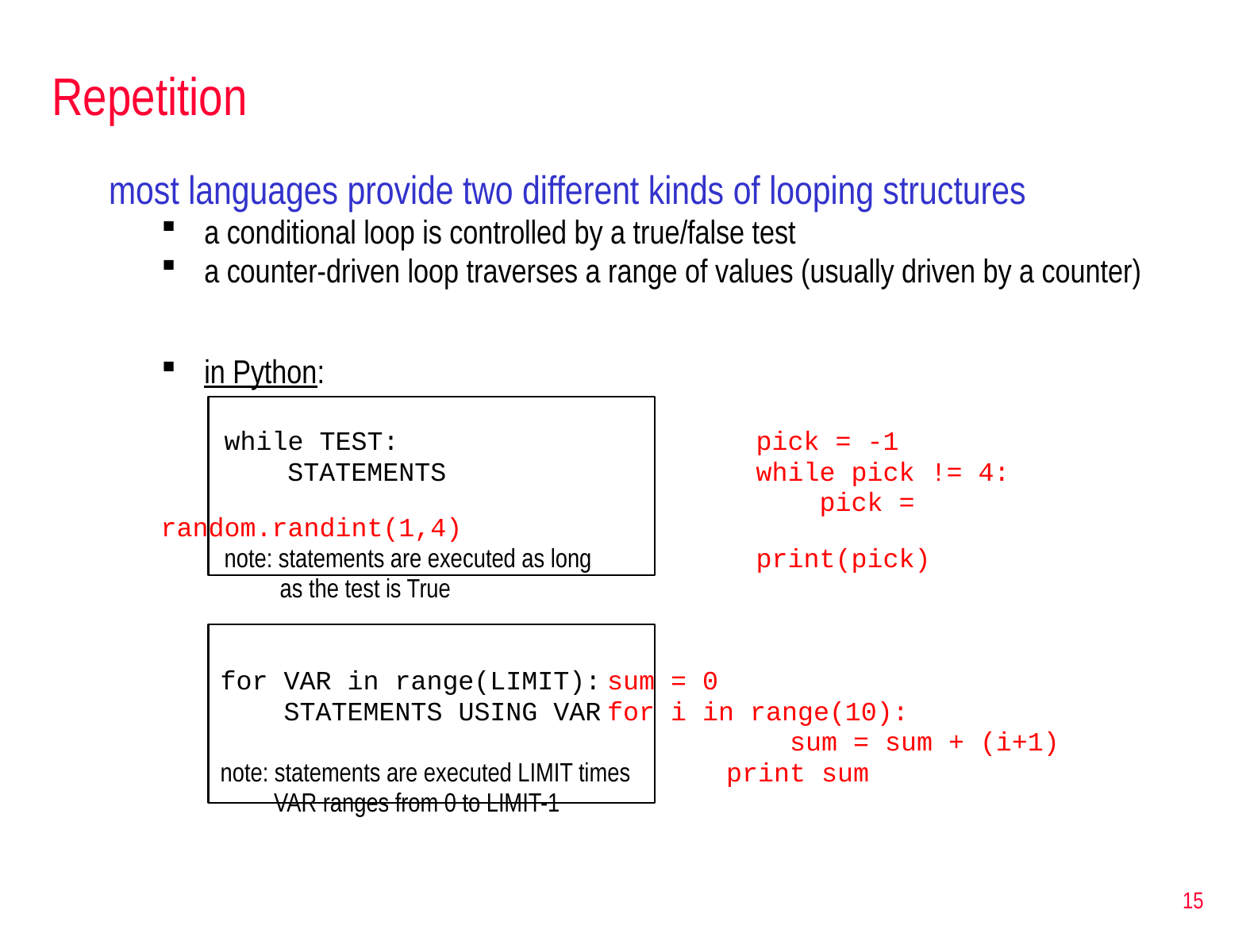

# Repetition
most languages provide two different kinds of looping structures
a conditional loop is controlled by a true/false test
a counter-driven loop traverses a range of values (usually driven by a counter)

in Python:

    while TEST:			pick = -1
        STATEMENTS			while pick != 4:
        				    pick = random.randint(1,4)
    note: statements are executed as long   	print(pick)
                    as the test is True

for VAR in range(LIMIT):	sum = 0
    STATEMENTS USING VAR	for i in range(10):
					    sum = sum + (i+1)
note: statements are executed LIMIT times	print sum
         VAR ranges from 0 to LIMIT-1

15